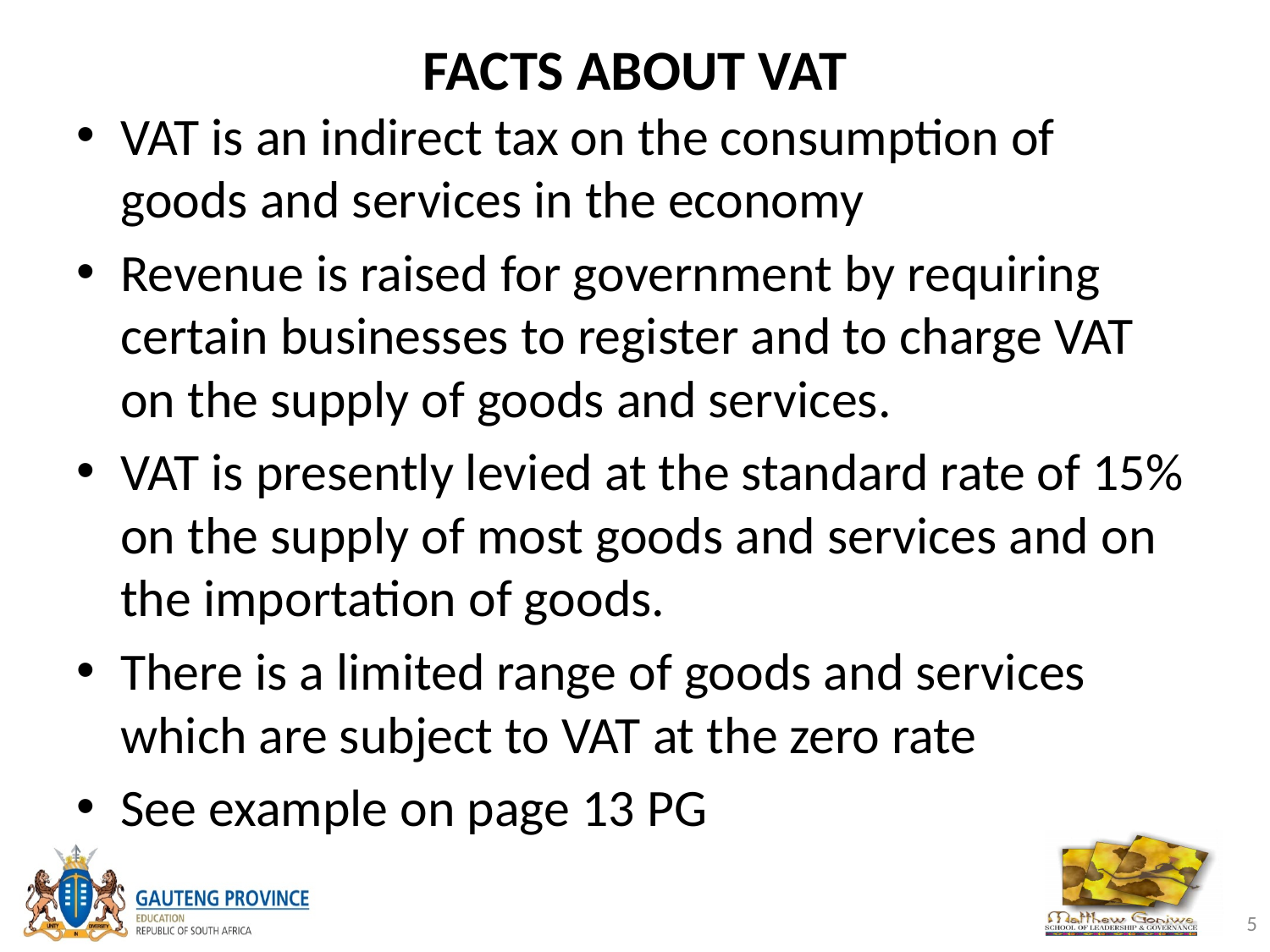

# FACTS ABOUT VAT
VAT is an indirect tax on the consumption of goods and services in the economy
Revenue is raised for government by requiring certain businesses to register and to charge VAT on the supply of goods and services.
VAT is presently levied at the standard rate of 15% on the supply of most goods and services and on the importation of goods.
There is a limited range of goods and services which are subject to VAT at the zero rate
See example on page 13 PG
5